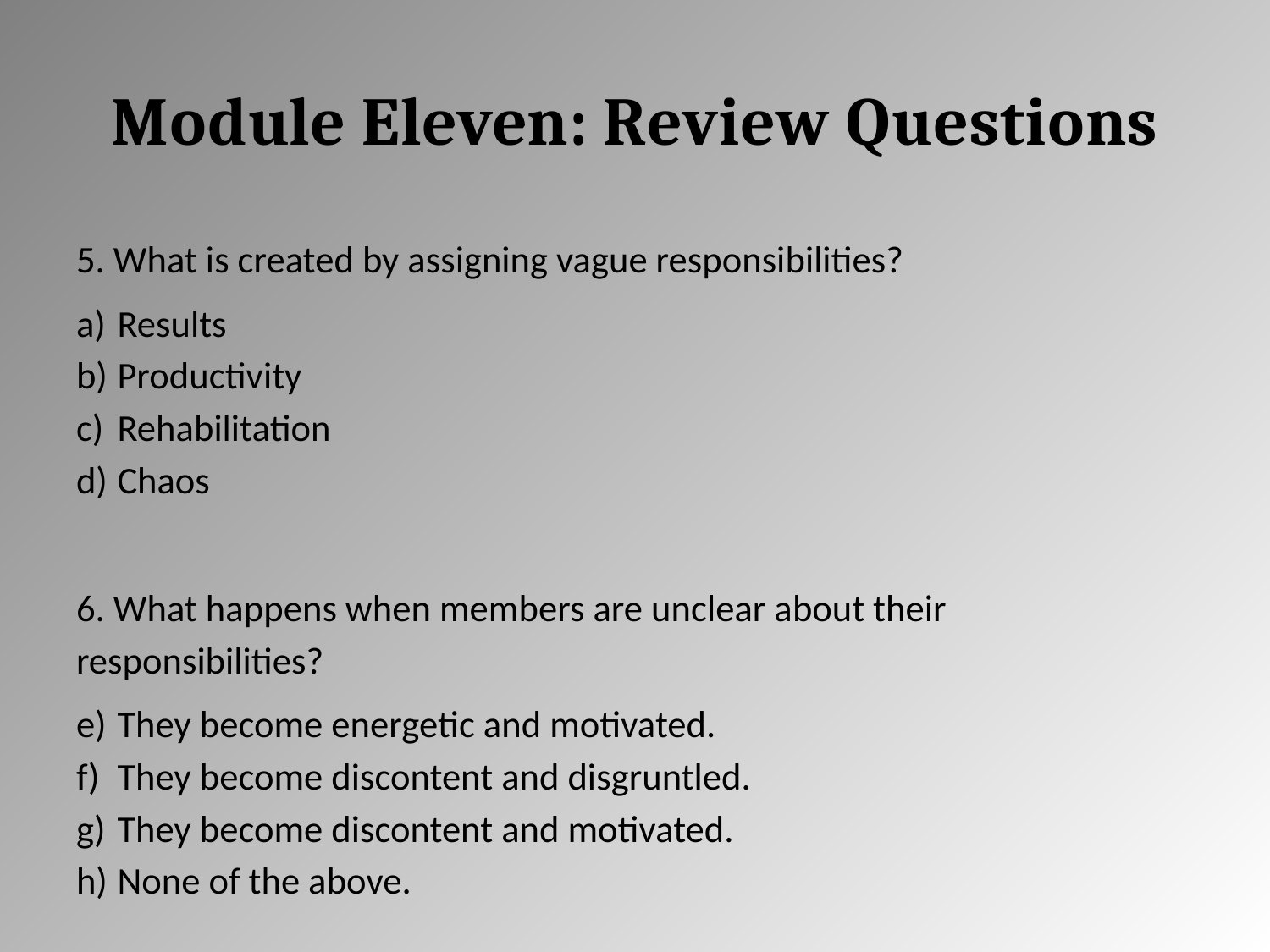

# Module Eleven: Review Questions
5. What is created by assigning vague responsibilities?
Results
Productivity
Rehabilitation
Chaos

6. What happens when members are unclear about their responsibilities?
They become energetic and motivated.
They become discontent and disgruntled.
They become discontent and motivated.
None of the above.